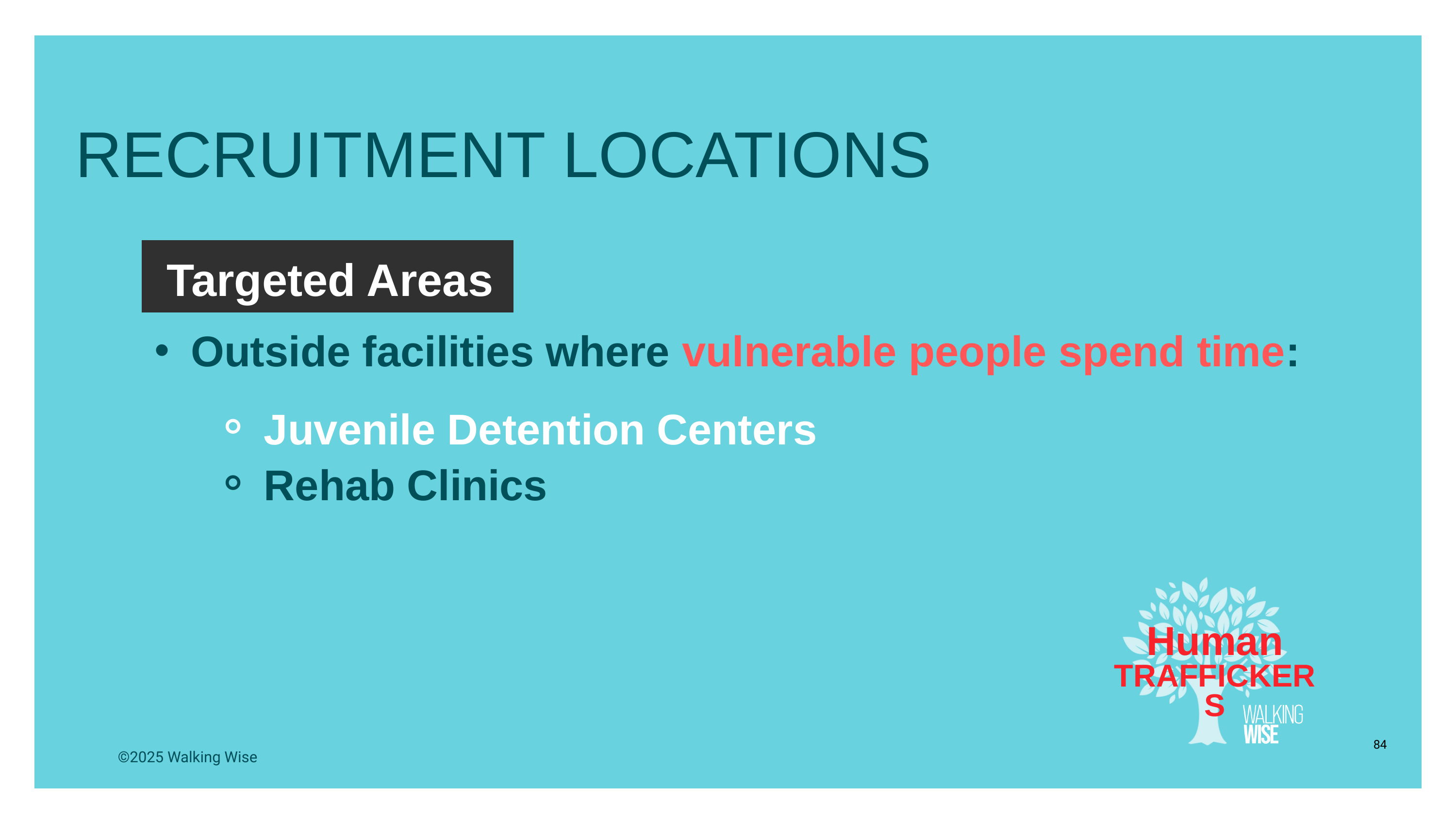

RECRUITMENT LOCATIONS

  Targeted Areas
Outside facilities where vulnerable people spend time:

Juvenile Detention Centers
Rehab Clinics

Human
TRAFFICKERS

84
©2025 Walking Wise